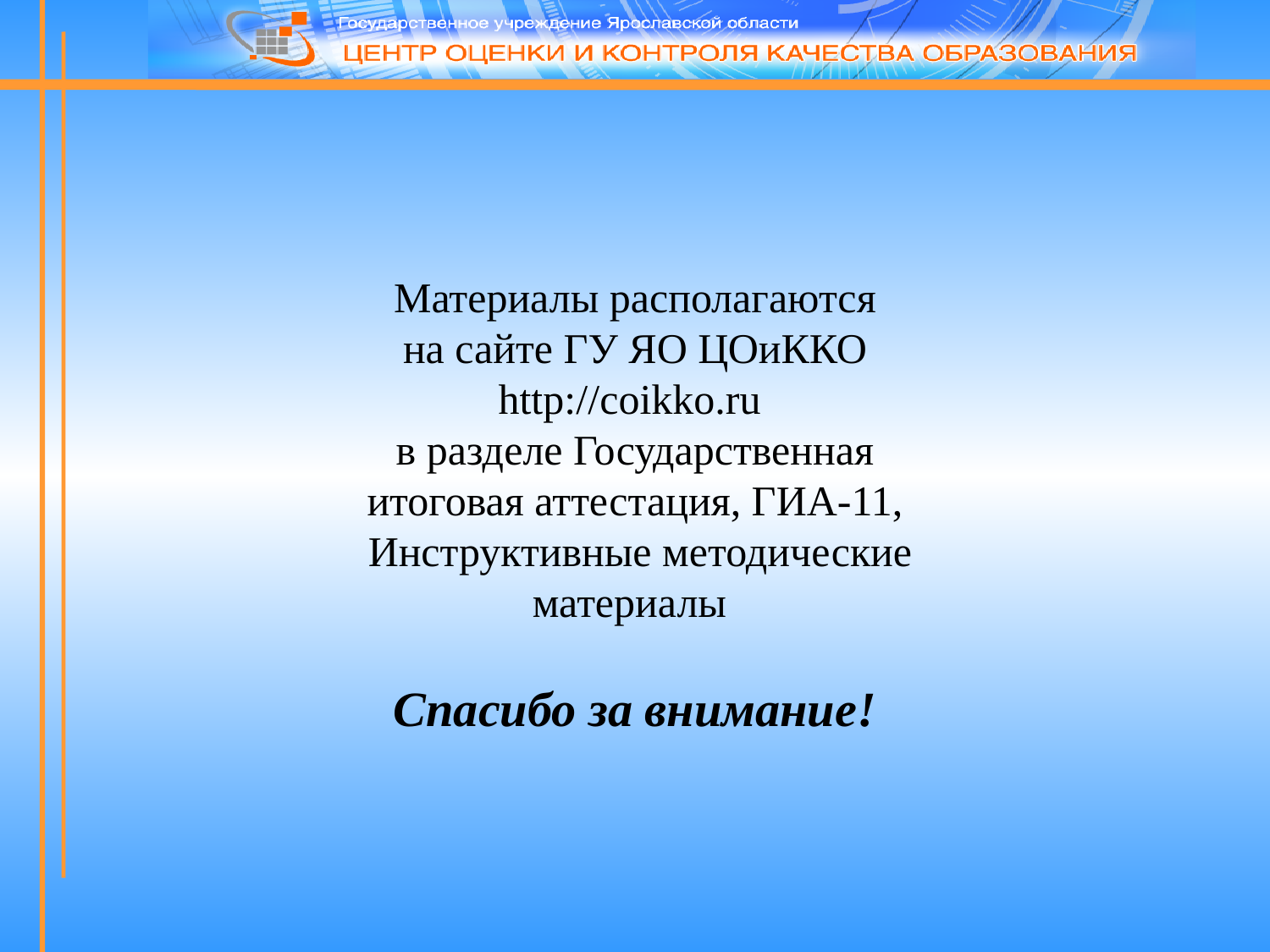

Материалы располагаются
на сайте ГУ ЯО ЦОиККО
http://coikko.ru
в разделе Государственная итоговая аттестация, ГИА-11,
 Инструктивные методические материалы

Спасибо за внимание!